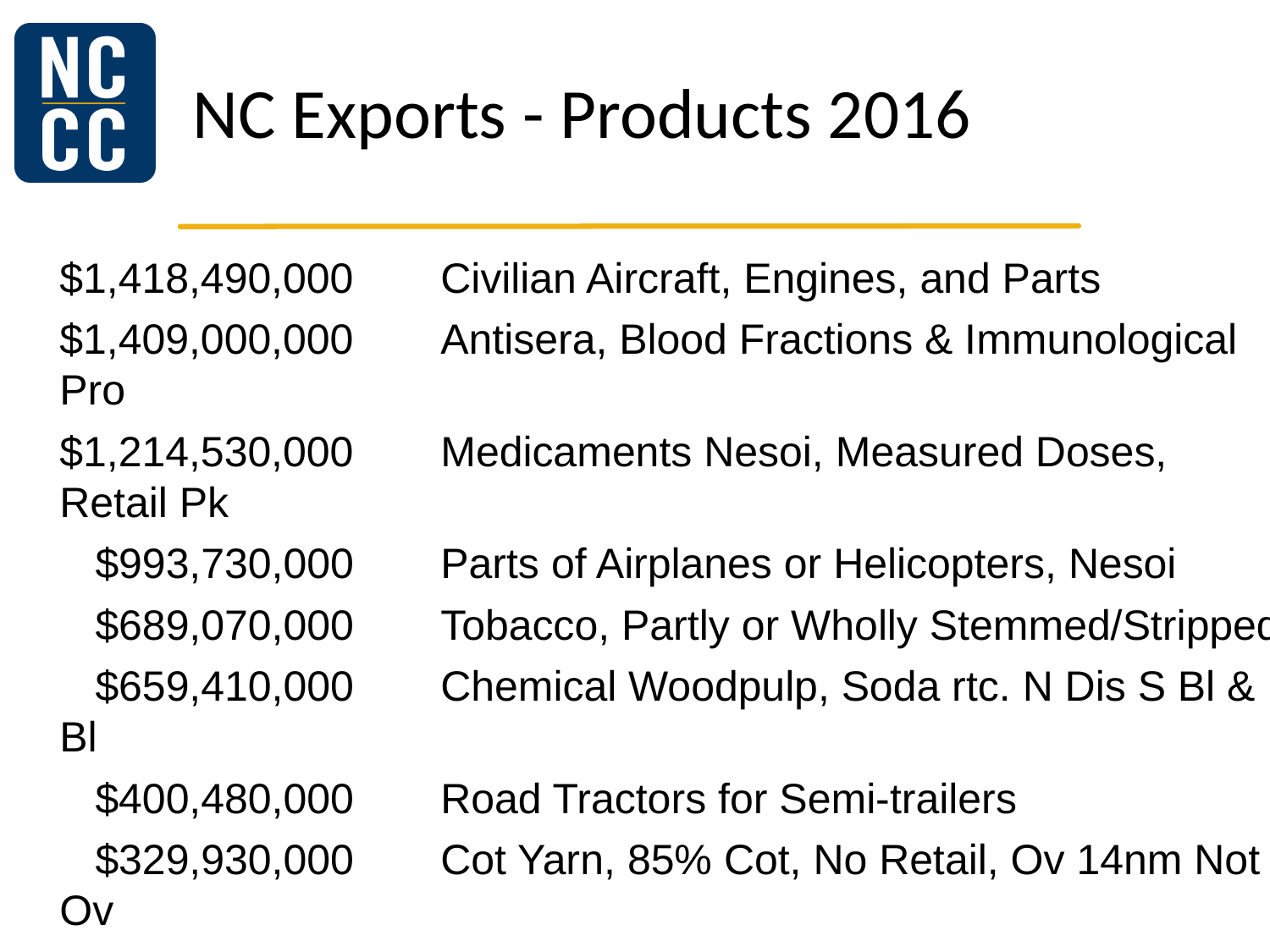

# NC Exports - Products 2016
$1,418,490,000	Civilian Aircraft, Engines, and Parts
$1,409,000,000	Antisera, Blood Fractions & Immunological Pro
$1,214,530,000	Medicaments Nesoi, Measured Doses, Retail Pk
   $993,730,000	Parts of Airplanes or Helicopters, Nesoi
   $689,070,000	Tobacco, Partly or Wholly Stemmed/Stripped
   $659,410,000	Chemical Woodpulp, Soda rtc. N Dis S Bl & Bl
   $400,480,000	Road Tractors for Semi-trailers
   $329,930,000	Cot Yarn, 85% Cot, No Retail, Ov 14nm Not Ov
   $328,030,000	Photosnsitve Semicndctr Dvice Inc Phtvltc Cel
   $276,920,000	Parts of Mach for Assmbl Elec Lamp etc Mfg Gl
   $268,480,000	Auto Regulating Ins & Appr Ex Throstat,mnstat